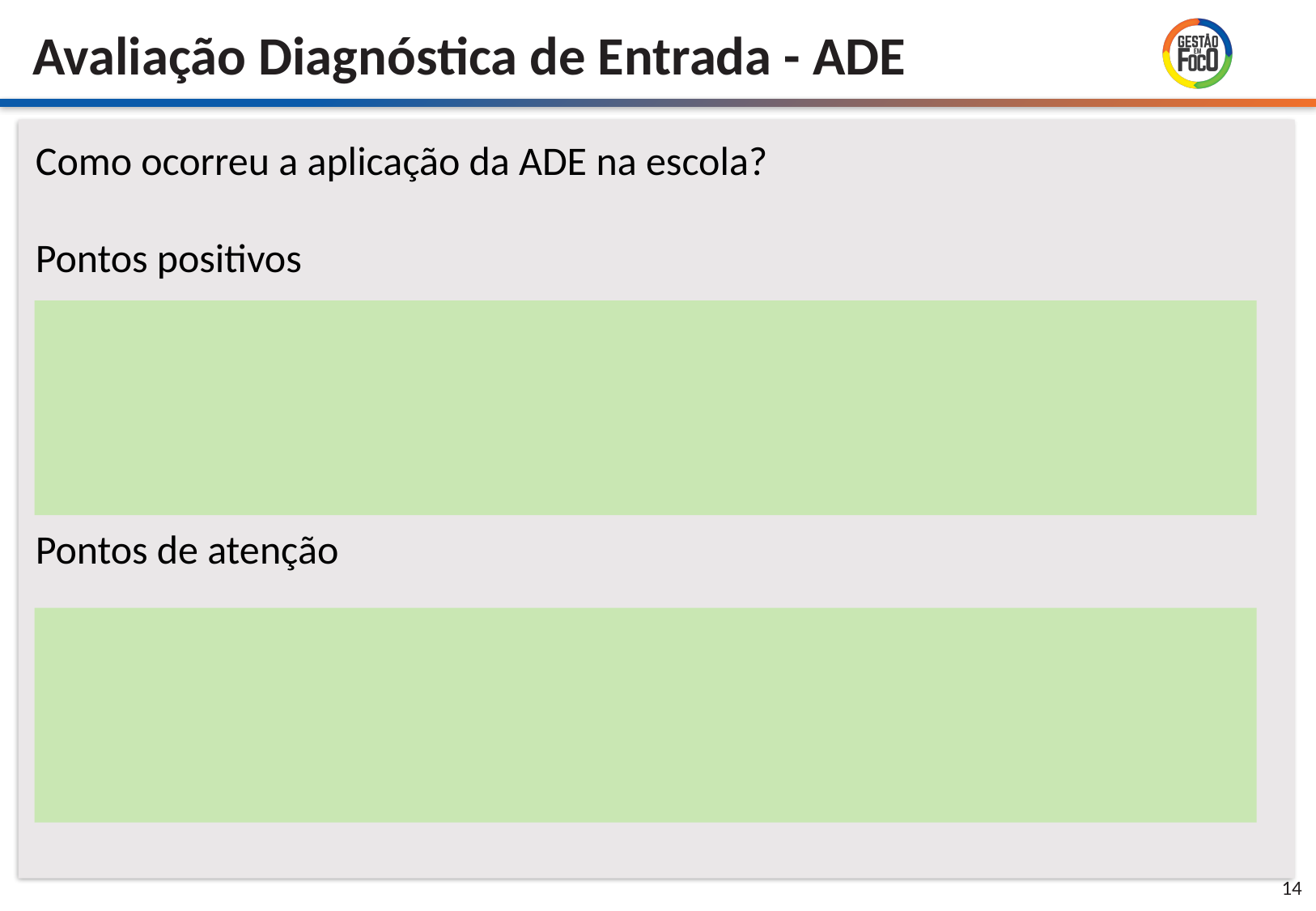

Avaliação Diagnóstica de Entrada - ADE

Como ocorreu a aplicação da ADE na escola?

Pontos positivos

Pontos de atenção